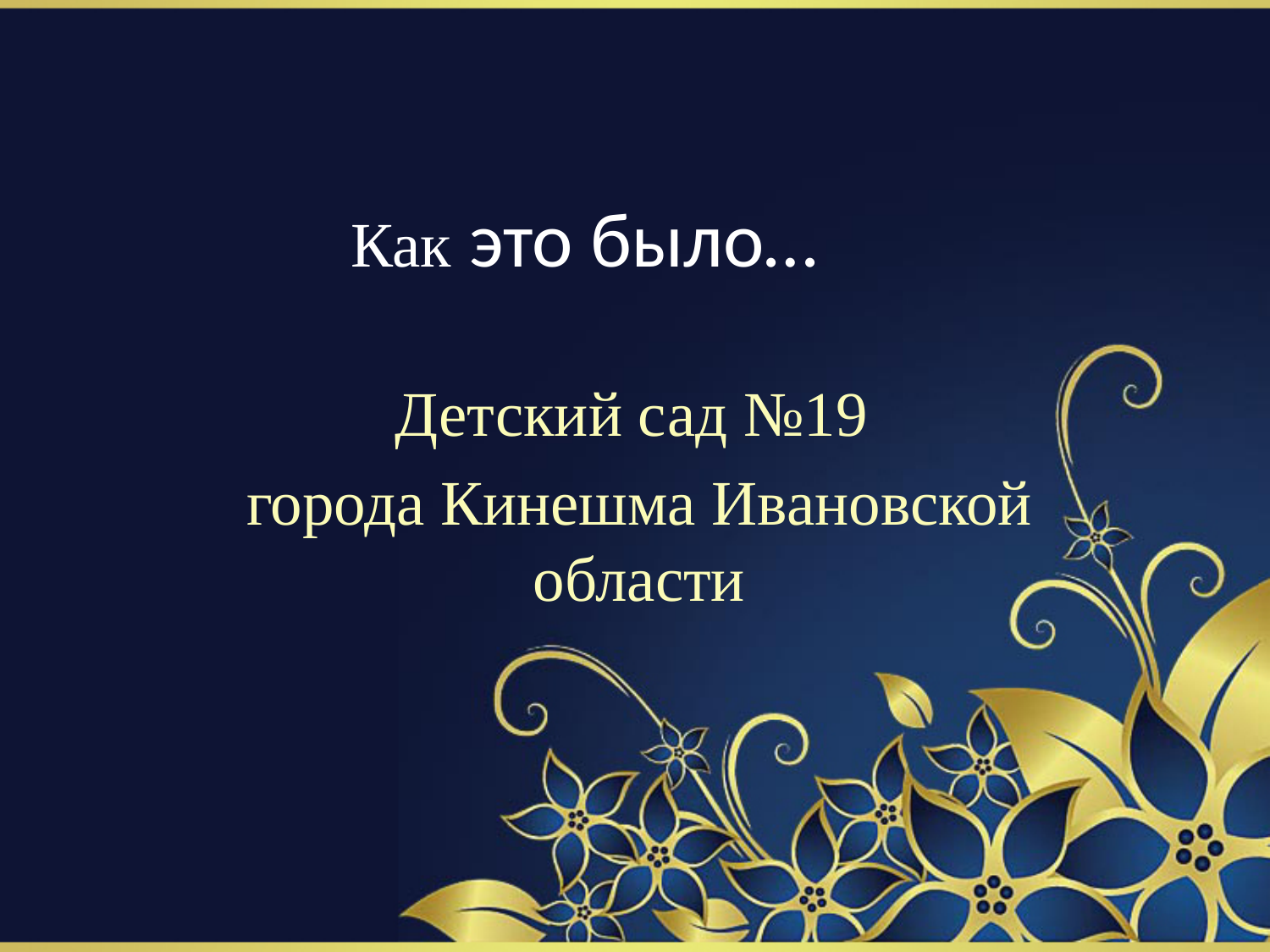

# Как это было…
Детский сад №19
города Кинешма Ивановской области